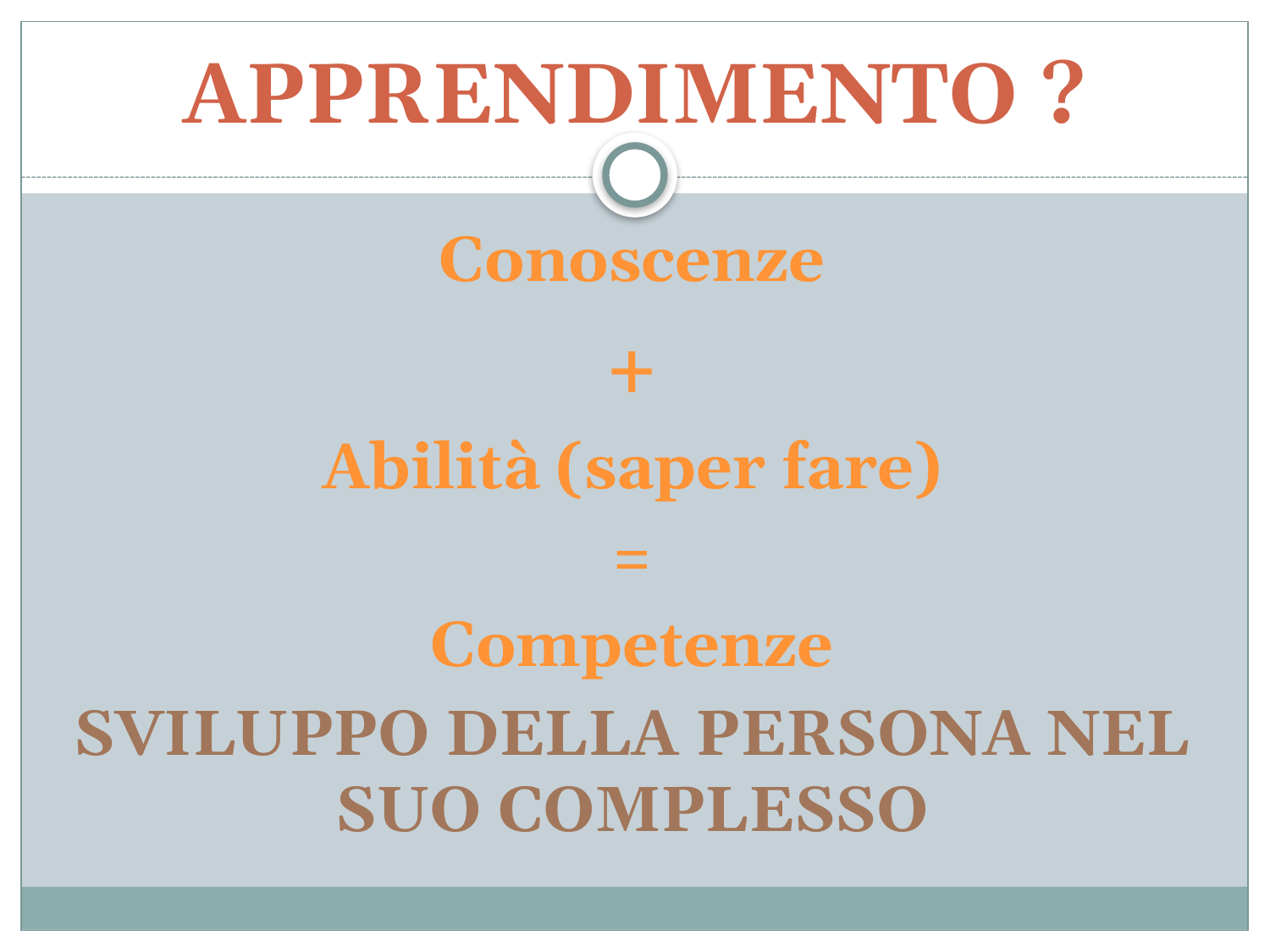

Apprendimento ?
Conoscenze
+
Abilità (saper fare)
=
Competenze
Sviluppo della persona nel suo complesso